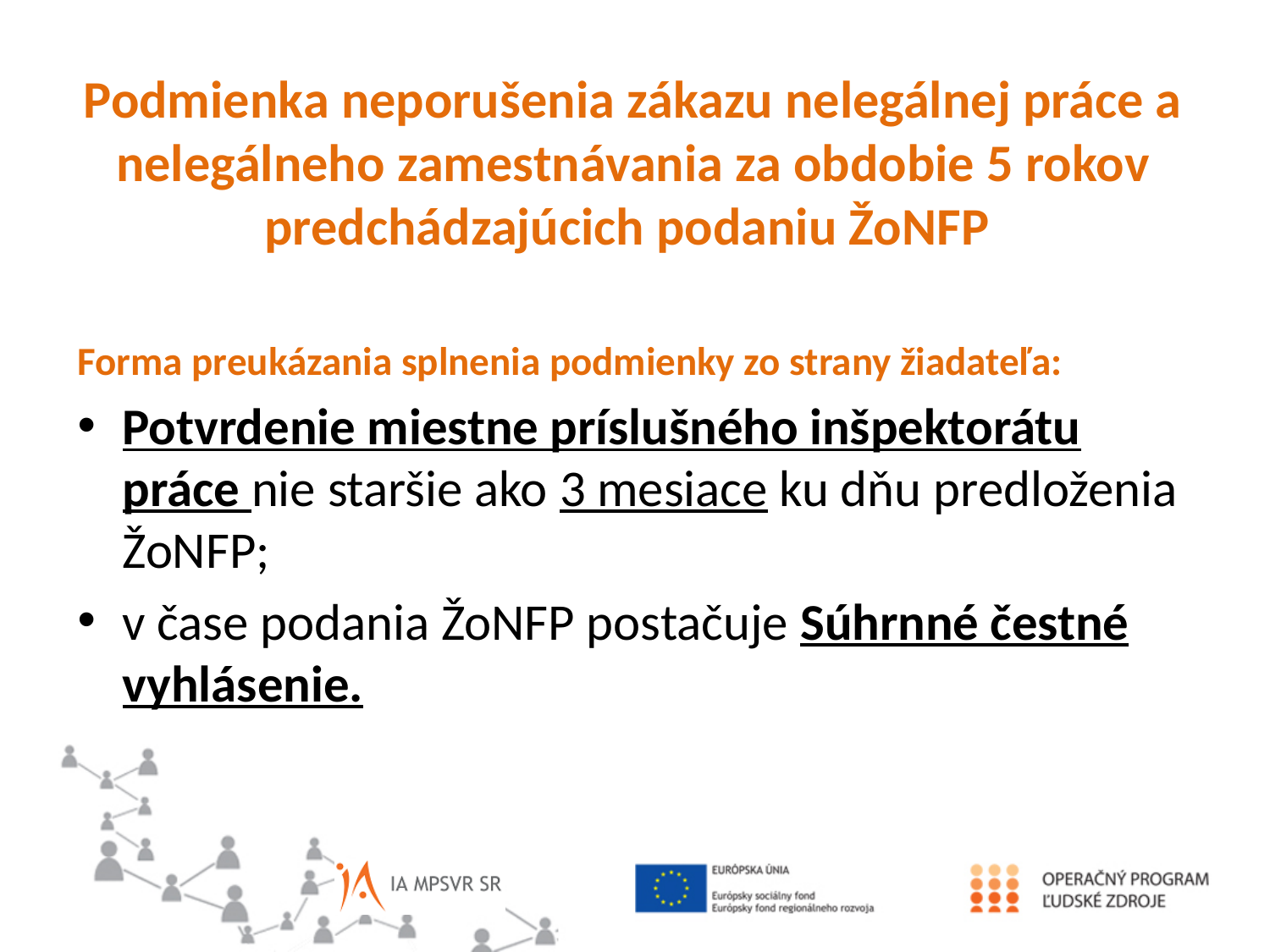

Podmienka neporušenia zákazu nelegálnej práce a nelegálneho zamestnávania za obdobie 5 rokov predchádzajúcich podaniu ŽoNFP

Forma preukázania splnenia podmienky zo strany žiadateľa:
Potvrdenie miestne príslušného inšpektorátu práce nie staršie ako 3 mesiace ku dňu predloženia ŽoNFP;
v čase podania ŽoNFP postačuje Súhrnné čestné vyhlásenie.